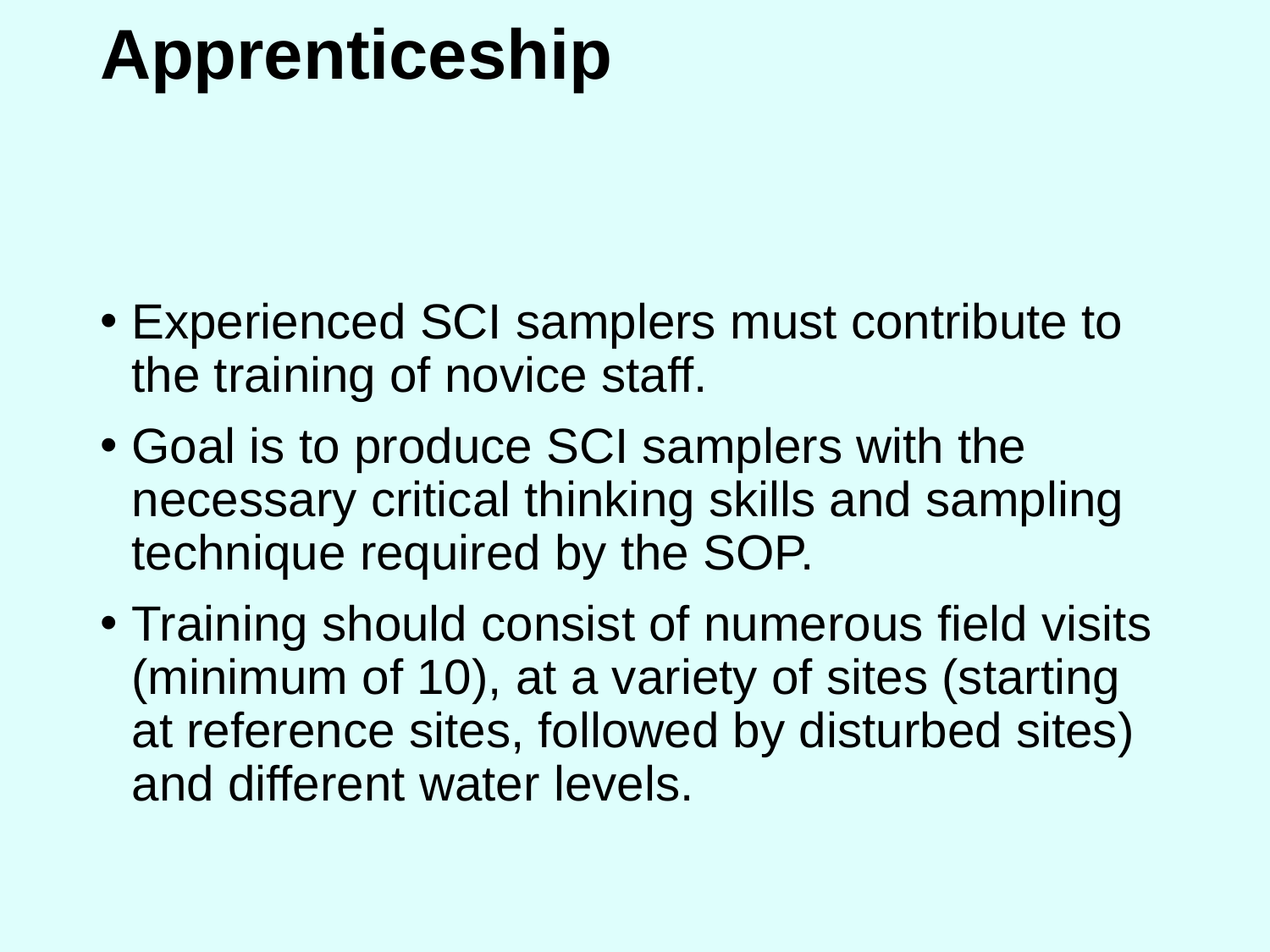

# Apprenticeship
Experienced SCI samplers must contribute to the training of novice staff.
Goal is to produce SCI samplers with the necessary critical thinking skills and sampling technique required by the SOP.
Training should consist of numerous field visits (minimum of 10), at a variety of sites (starting at reference sites, followed by disturbed sites) and different water levels.